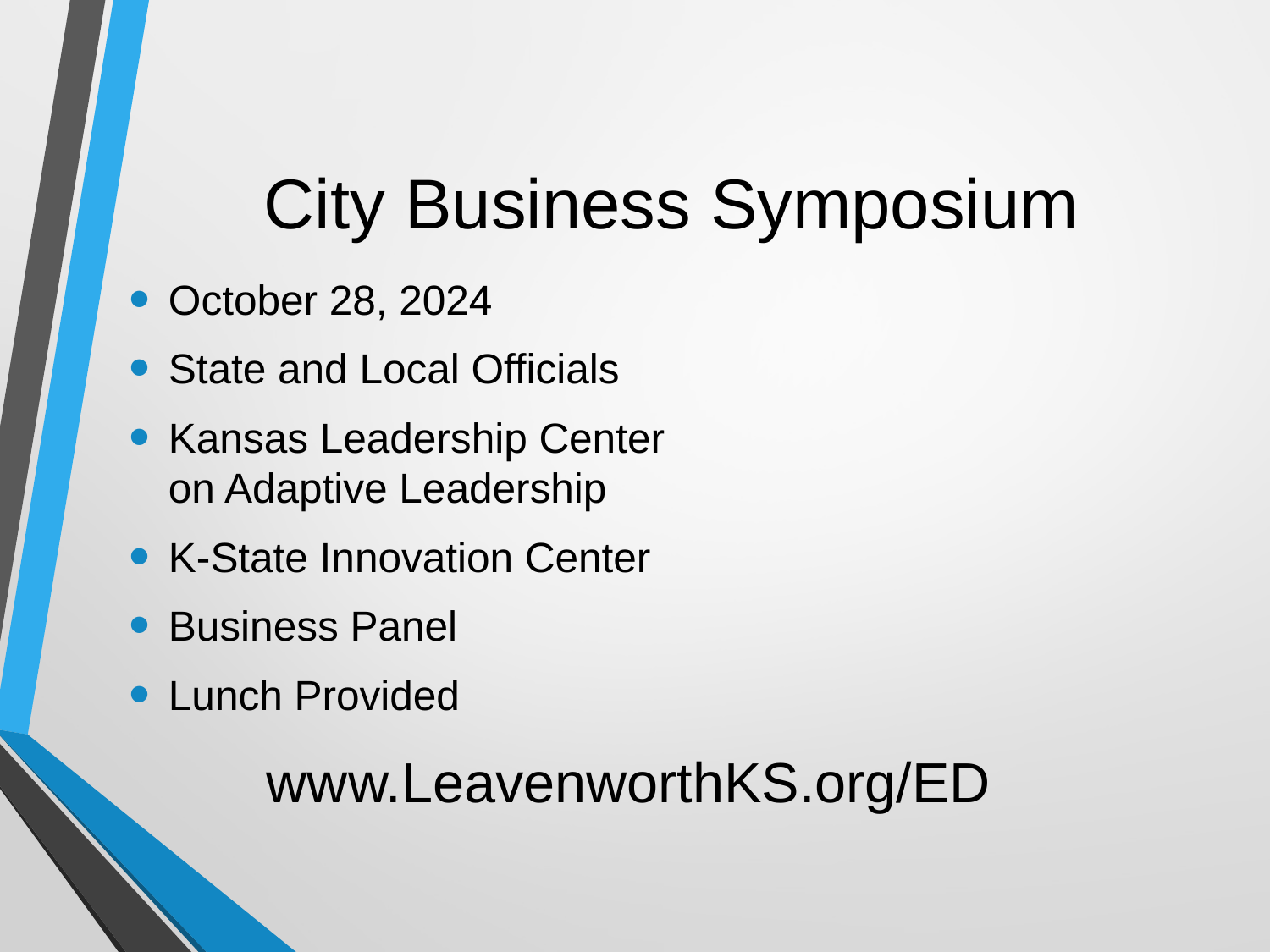

# City Business Symposium
October 28, 2024
State and Local Officials
Kansas Leadership Center on Adaptive Leadership
K-State Innovation Center
Business Panel
Lunch Provided
www.LeavenworthKS.org/ED